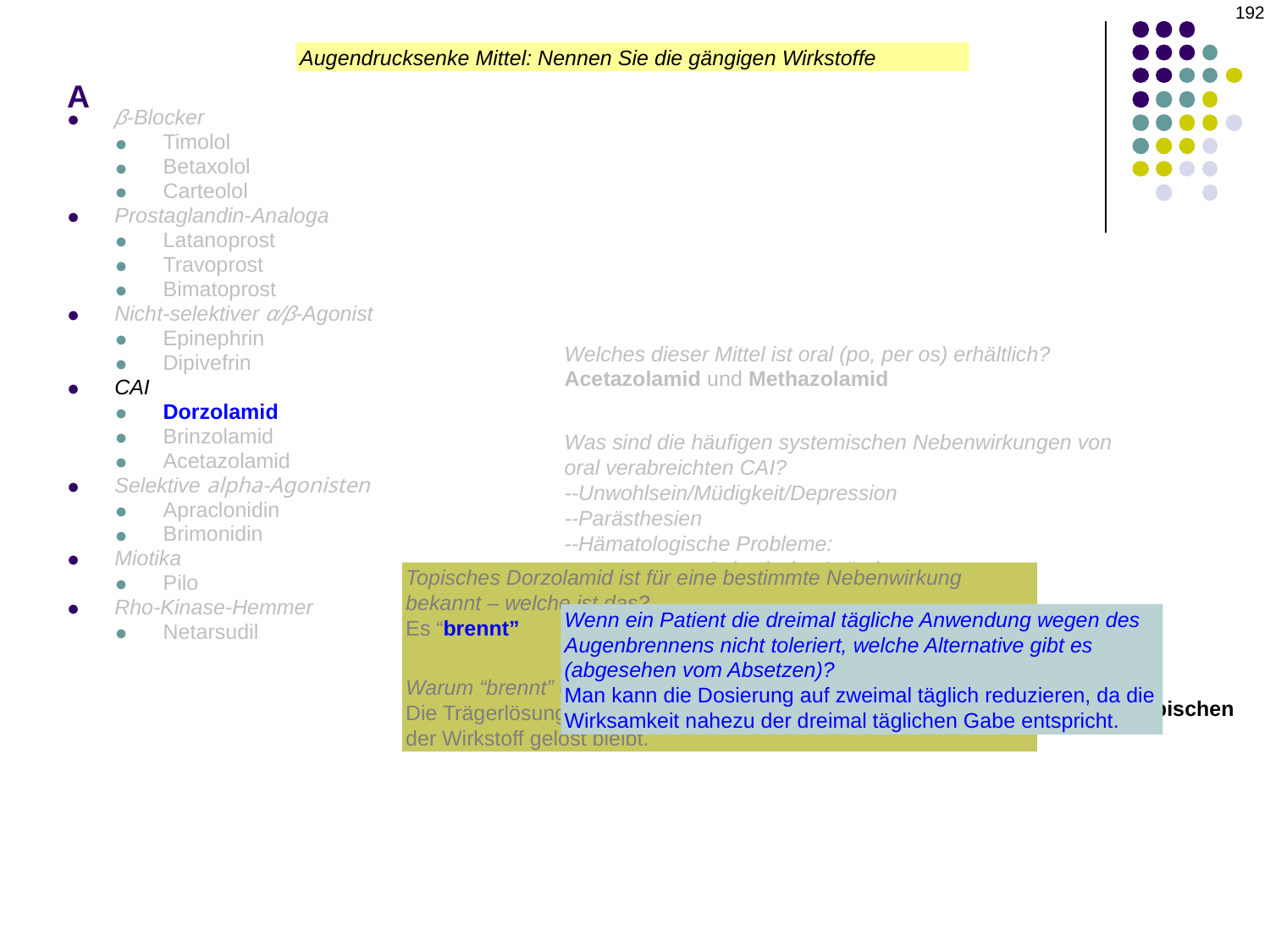

192
# A
Augendrucksenke Mittel: Nennen Sie die gängigen Wirkstoffe
β-Blocker
Timolol
Betaxolol
Carteolol
Prostaglandin-Analoga
Latanoprost
Travoprost
Bimatoprost
Nicht-selektiver α/β-Agonist
Epinephrin
Dipivefrin
CAI
Dorzolamid
Brinzolamid
Acetazolamid
Selektive alpha-Agonisten
Apraclonidin
Brimonidin
Miotika
Pilo
Rho-Kinase-Hemmer
Netarsudil
Welches dieser Mittel ist oral (po, per os) erhältlich?
Acetazolamid und Methazolamid

Was sind die häufigen systemischen Nebenwirkungen von
oral verabreichten CAI?
--Unwohlsein/Müdigkeit/Depression
--Parästhesien
--Hämatologische Probleme:
	--Aplastische Anämie
	--Thrombozytopenie
--Bitterer („metallischer“) Geschmack
--Nephrolithiasis

Welche dieser Erkrankungen stehen im Zusammenhang mit topischen CAI?
Topisches Dorzolamid ist für eine bestimmte Nebenwirkung bekannt – welche ist das?
Es “brennt”

Warum “brennt” es?
Die Trägerlösung muss einen leicht sauren pH-Wert haben, damit der Wirkstoff gelöst bleibt.
Wenn ein Patient die dreimal tägliche Anwendung wegen des Augenbrennens nicht toleriert, welche Alternative gibt es (abgesehen vom Absetzen)?
Man kann die Dosierung auf zweimal täglich reduzieren, da die Wirksamkeit nahezu der dreimal täglichen Gabe entspricht.